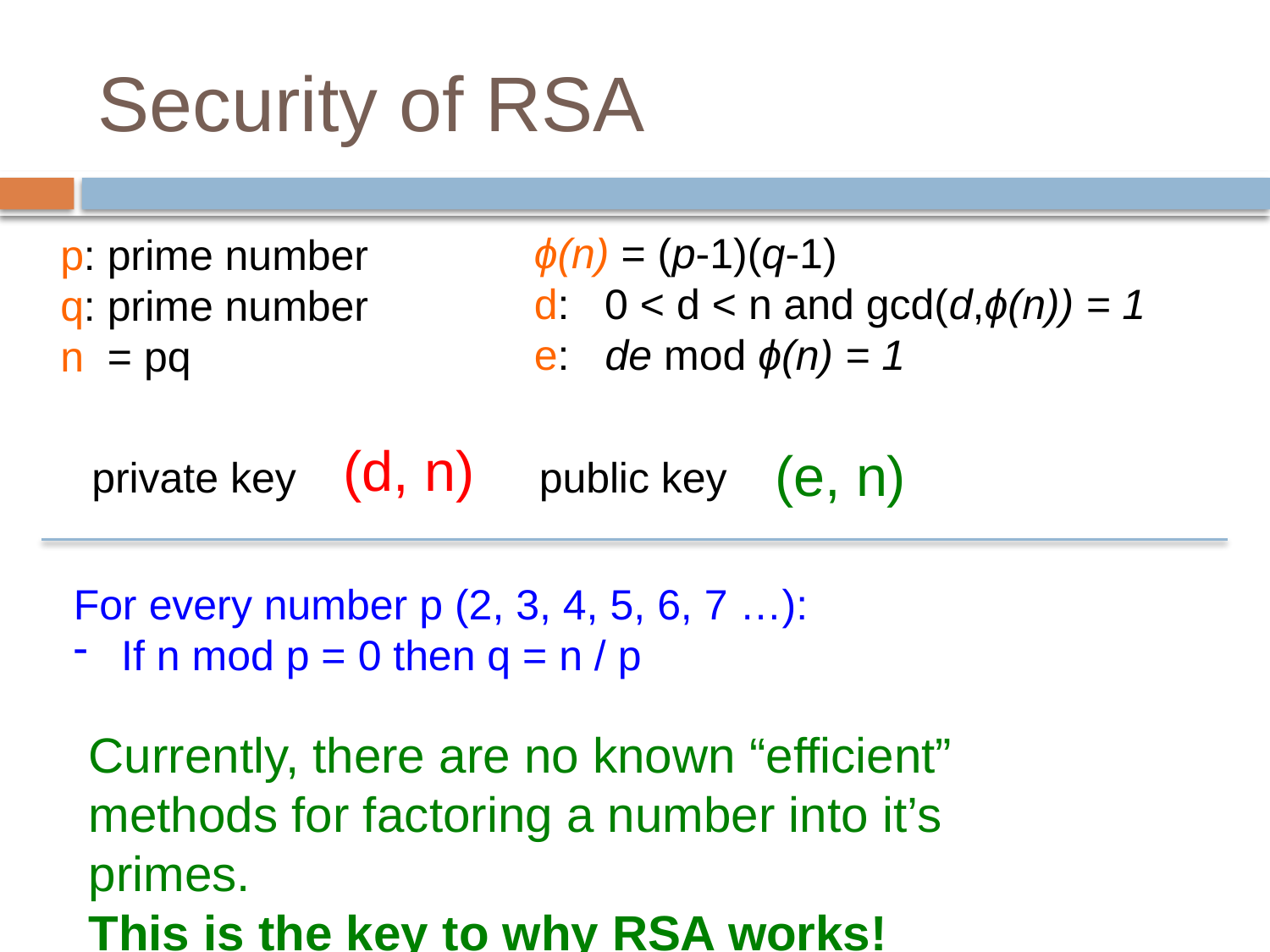

# Security of RSA
ϕ(n) = (p-1)(q-1)
d:   0 < d < n and gcd(d,ϕ(n)) = 1
e:   de mod ϕ(n) = 1
p: prime number
q: prime number
n  = pq
(d, n)
(e, n)
private key
public key
For every number p (2, 3, 4, 5, 6, 7 …):
If n mod p = 0 then q = n / p
Currently, there are no known “efficient” methods for factoring a number into it’s primes.
This is the key to why RSA works!